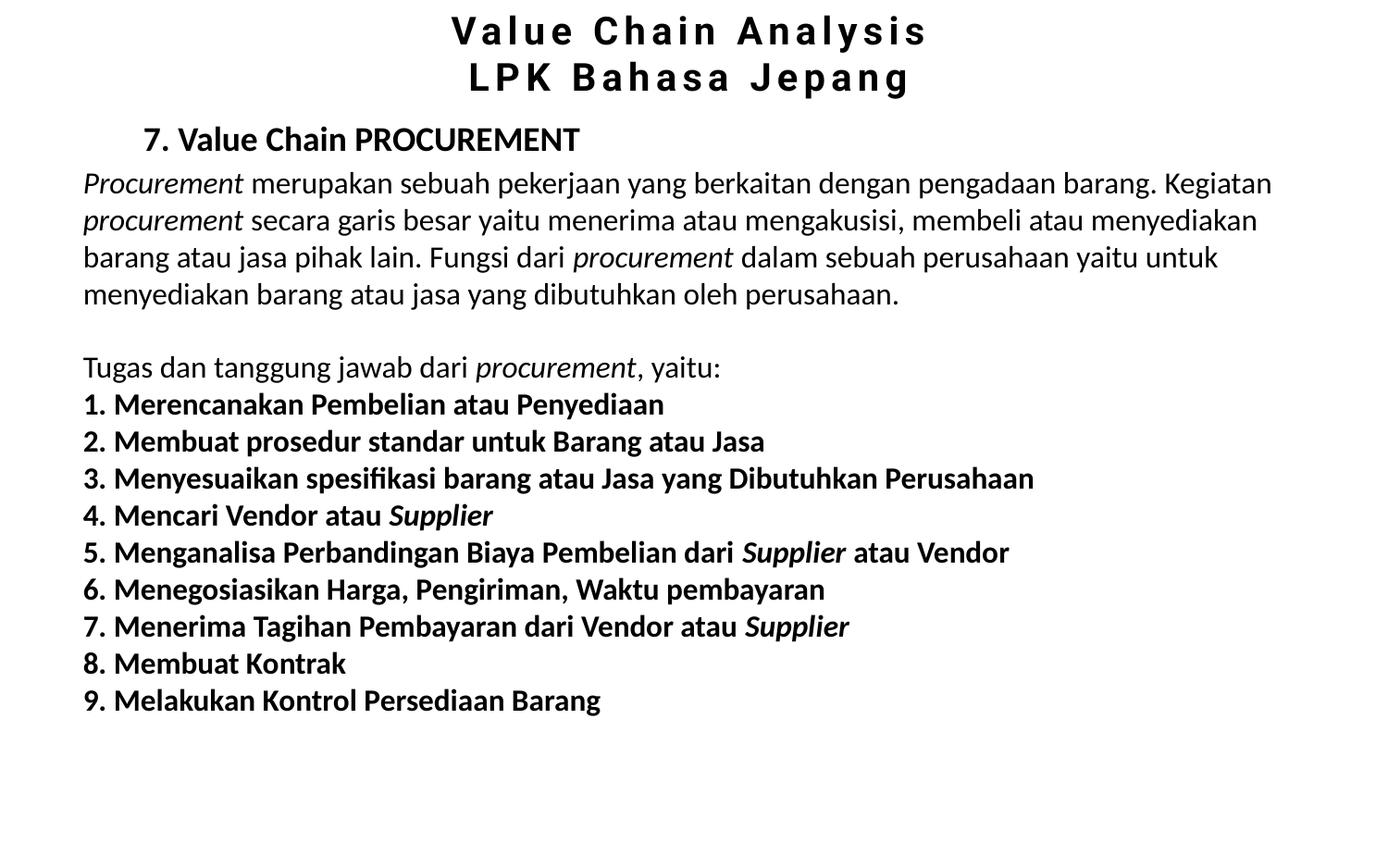

Value Chain Analysis
LPK Bahasa Jepang
7. Value Chain PROCUREMENT
Procurement merupakan sebuah pekerjaan yang berkaitan dengan pengadaan barang. Kegiatan procurement secara garis besar yaitu menerima atau mengakusisi, membeli atau menyediakan barang atau jasa pihak lain. Fungsi dari procurement dalam sebuah perusahaan yaitu untuk menyediakan barang atau jasa yang dibutuhkan oleh perusahaan.

Tugas dan tanggung jawab dari procurement, yaitu:
1. Merencanakan Pembelian atau Penyediaan
2. Membuat prosedur standar untuk Barang atau Jasa
3. Menyesuaikan spesifikasi barang atau Jasa yang Dibutuhkan Perusahaan
4. Mencari Vendor atau Supplier
5. Menganalisa Perbandingan Biaya Pembelian dari Supplier atau Vendor
6. Menegosiasikan Harga, Pengiriman, Waktu pembayaran
7. Menerima Tagihan Pembayaran dari Vendor atau Supplier
8. Membuat Kontrak
9. Melakukan Kontrol Persediaan Barang